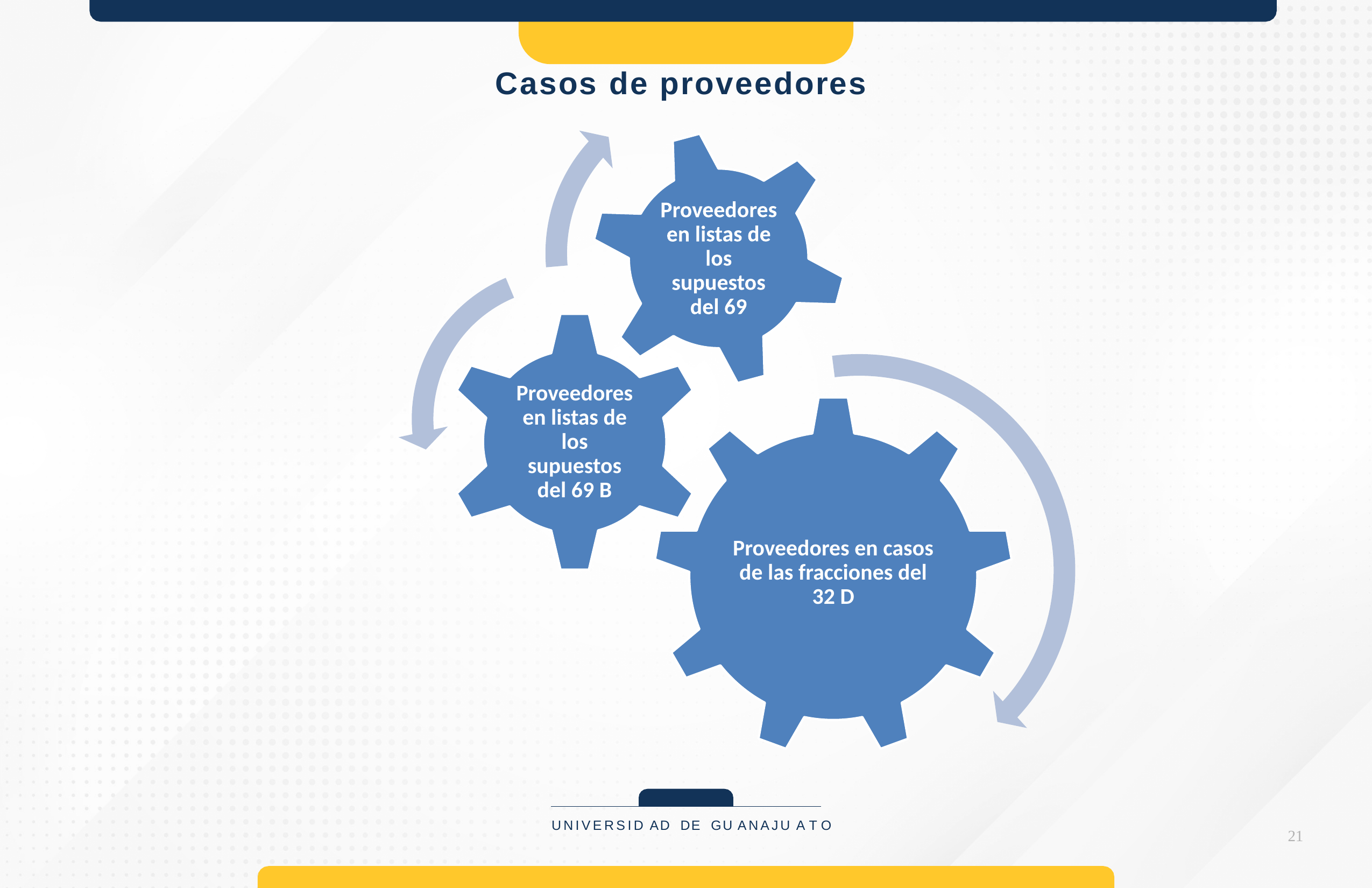

# Casos de proveedores
Proveedores en casos de las fracciones del 32 D
Proveedores en listas de los supuestos del 69 B
Proveedores en listas de los supuestos del 69

UNIVERSID AD DE GU ANAJU A T O
21